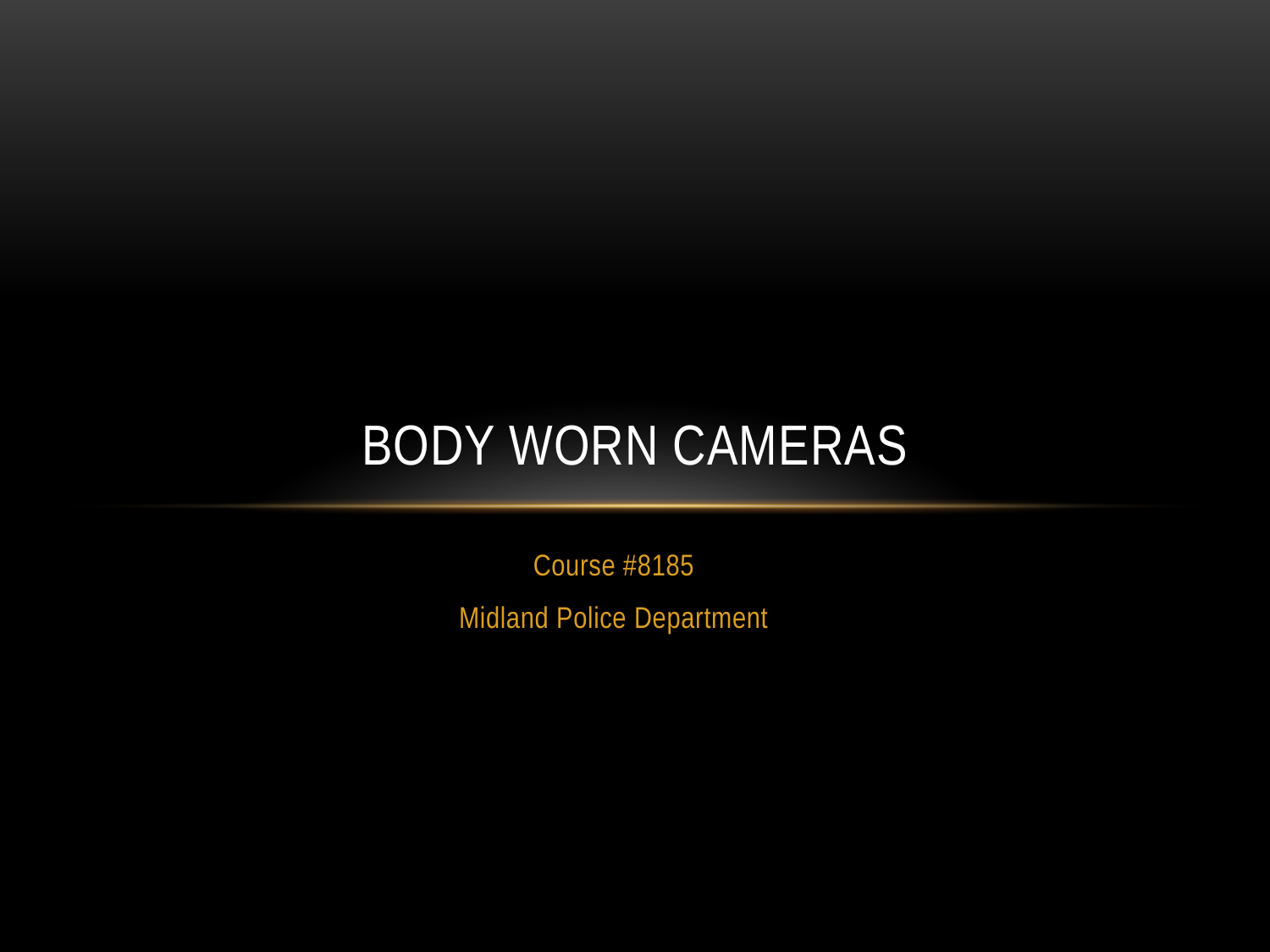

# Body Worn Cameras
Course #8185
Midland Police Department